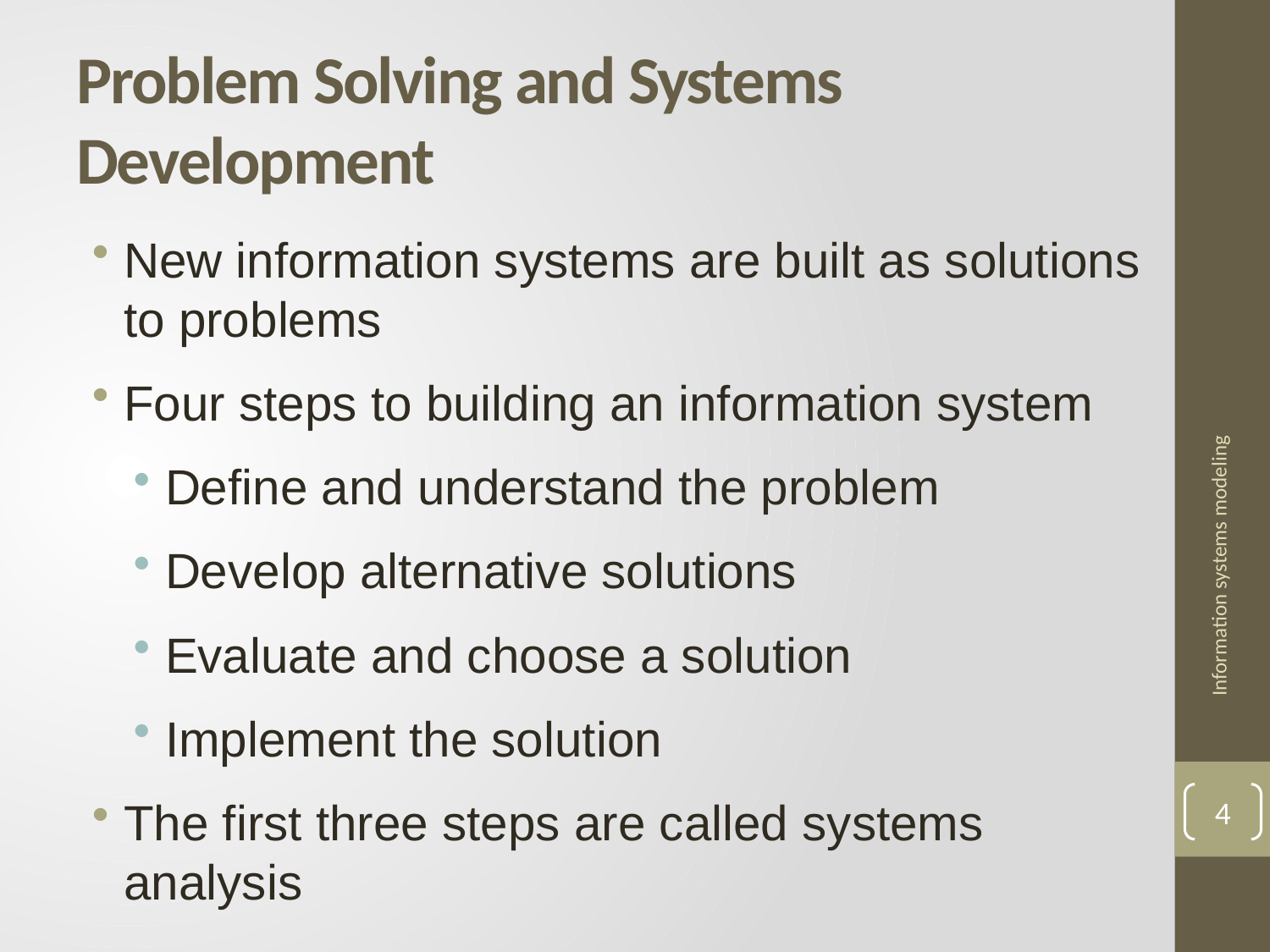

# Problem Solving and Systems Development
New information systems are built as solutions to problems
Four steps to building an information system
Define and understand the problem
Develop alternative solutions
Evaluate and choose a solution
Implement the solution
The first three steps are called systems analysis

Information systems modeling
4